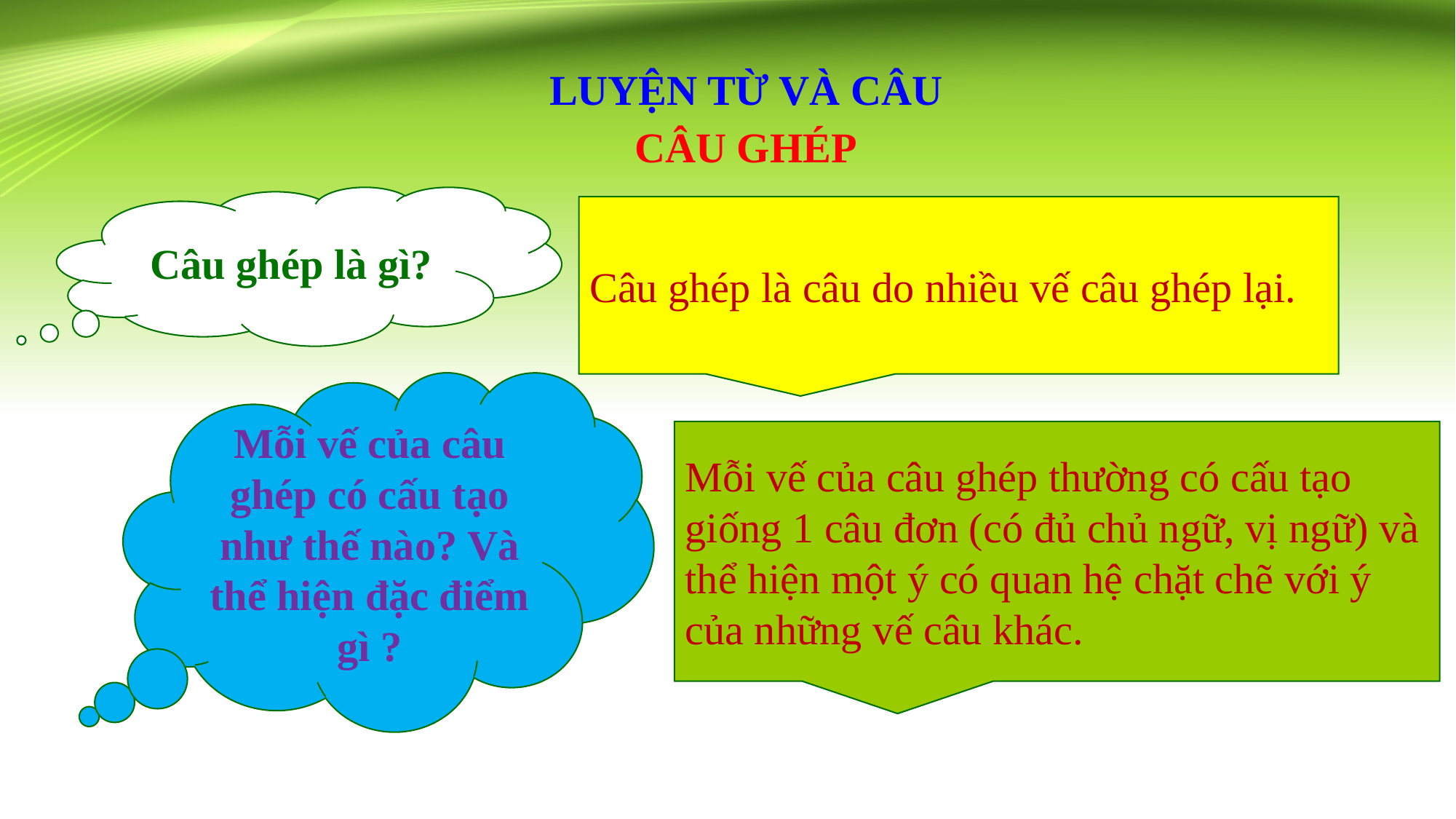

LUYỆN TỪ VÀ CÂU
CÂU GHÉP
Câu ghép là gì?
Câu ghép là câu do nhiều vế câu ghép lại.
Mỗi vế của câu ghép có cấu tạo như thế nào? Và thể hiện đặc điểm gì ?
Mỗi vế của câu ghép thường có cấu tạo giống 1 câu đơn (có đủ chủ ngữ, vị ngữ) và thể hiện một ý có quan hệ chặt chẽ với ý của những vế câu khác.